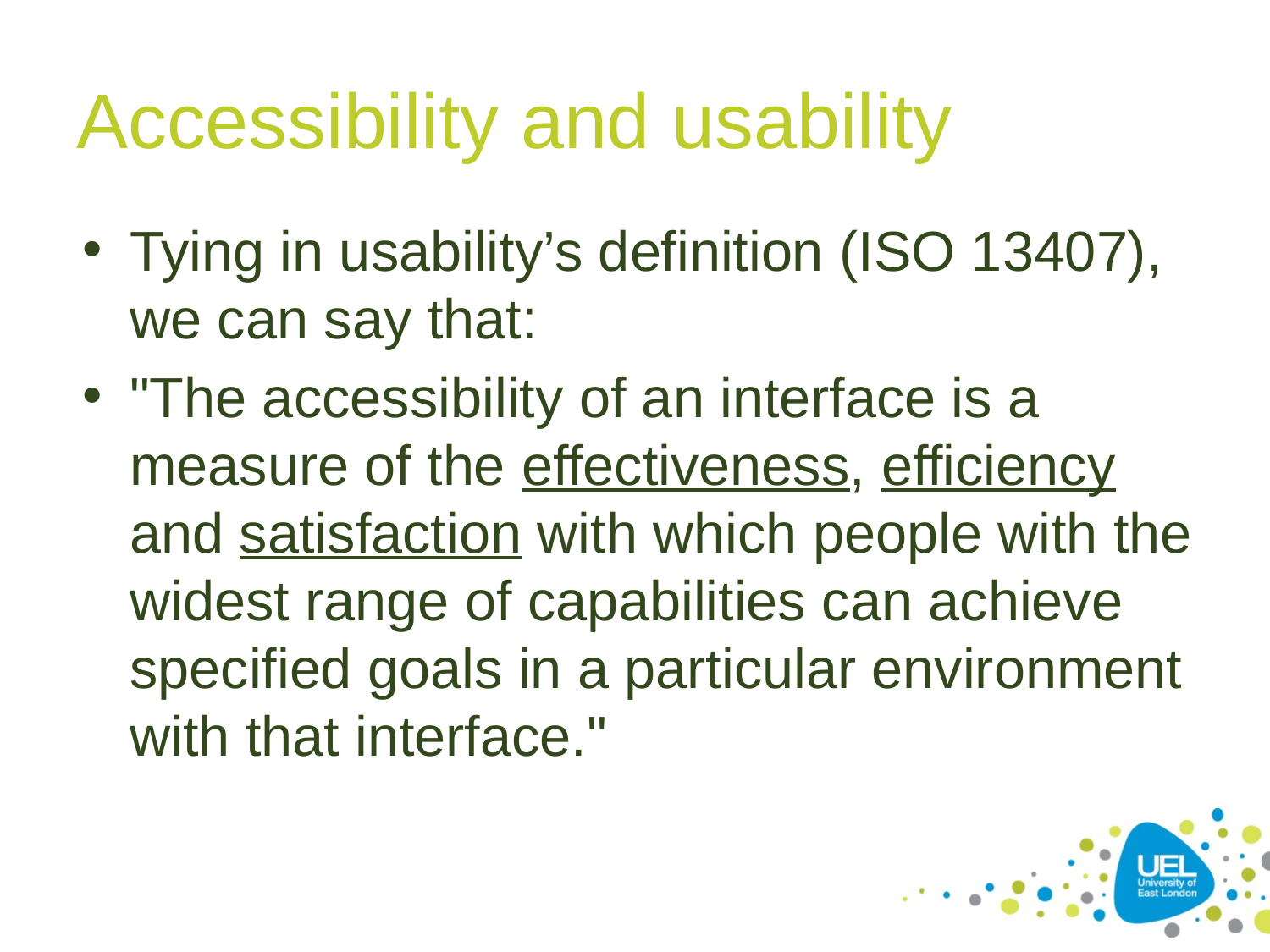

# Accessibility and usability
Tying in usability’s definition (ISO 13407), we can say that:
"The accessibility of an interface is a measure of the effectiveness, efficiency and satisfaction with which people with the widest range of capabilities can achieve specified goals in a particular environment with that interface."

8